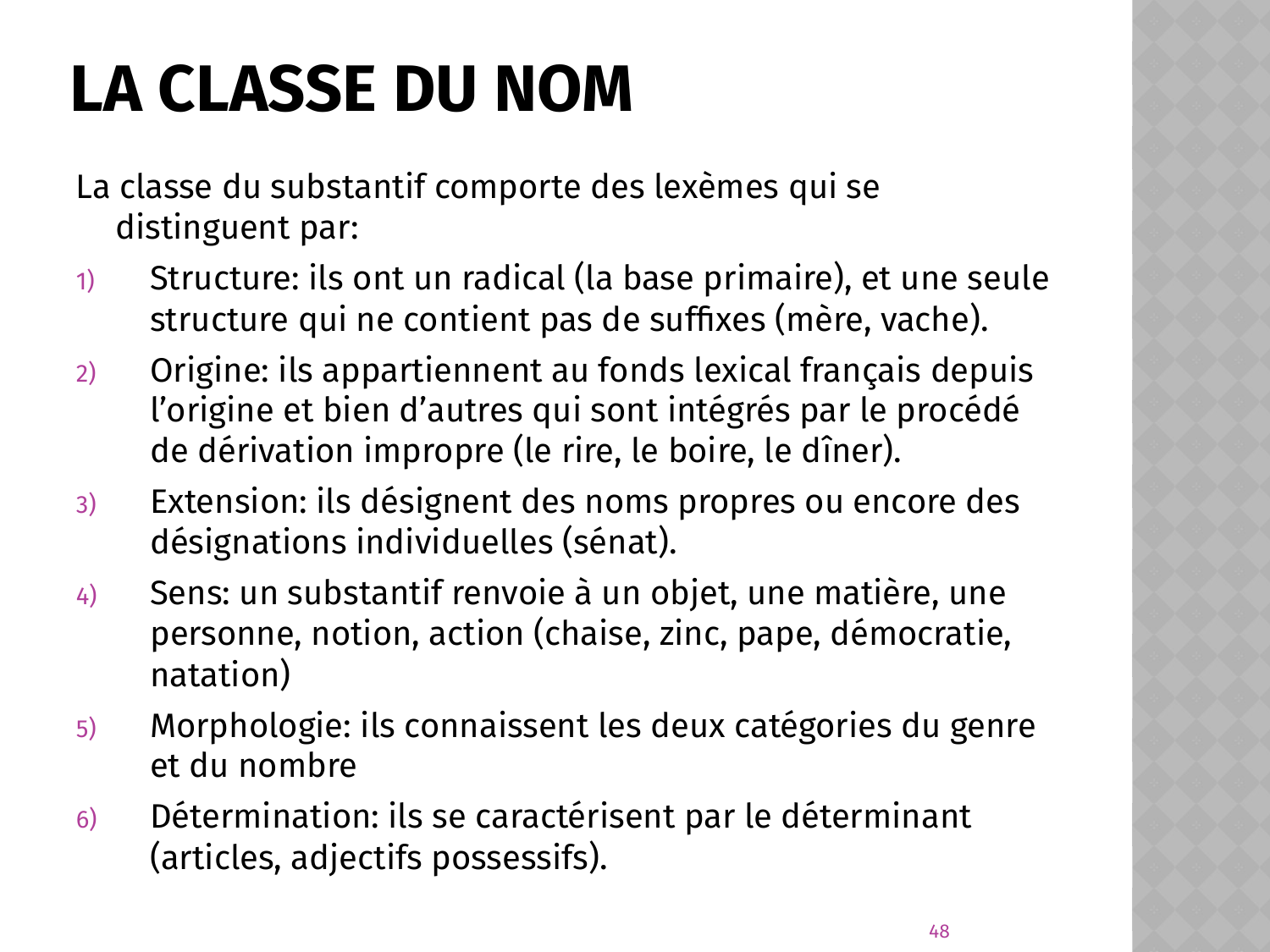

# La classe du nom
La classe du substantif comporte des lexèmes qui se distinguent par:
Structure: ils ont un radical (la base primaire), et une seule structure qui ne contient pas de suffixes (mère, vache).
Origine: ils appartiennent au fonds lexical français depuis l’origine et bien d’autres qui sont intégrés par le procédé de dérivation impropre (le rire, le boire, le dîner).
Extension: ils désignent des noms propres ou encore des désignations individuelles (sénat).
Sens: un substantif renvoie à un objet, une matière, une personne, notion, action (chaise, zinc, pape, démocratie, natation)
Morphologie: ils connaissent les deux catégories du genre et du nombre
Détermination: ils se caractérisent par le déterminant (articles, adjectifs possessifs).
48